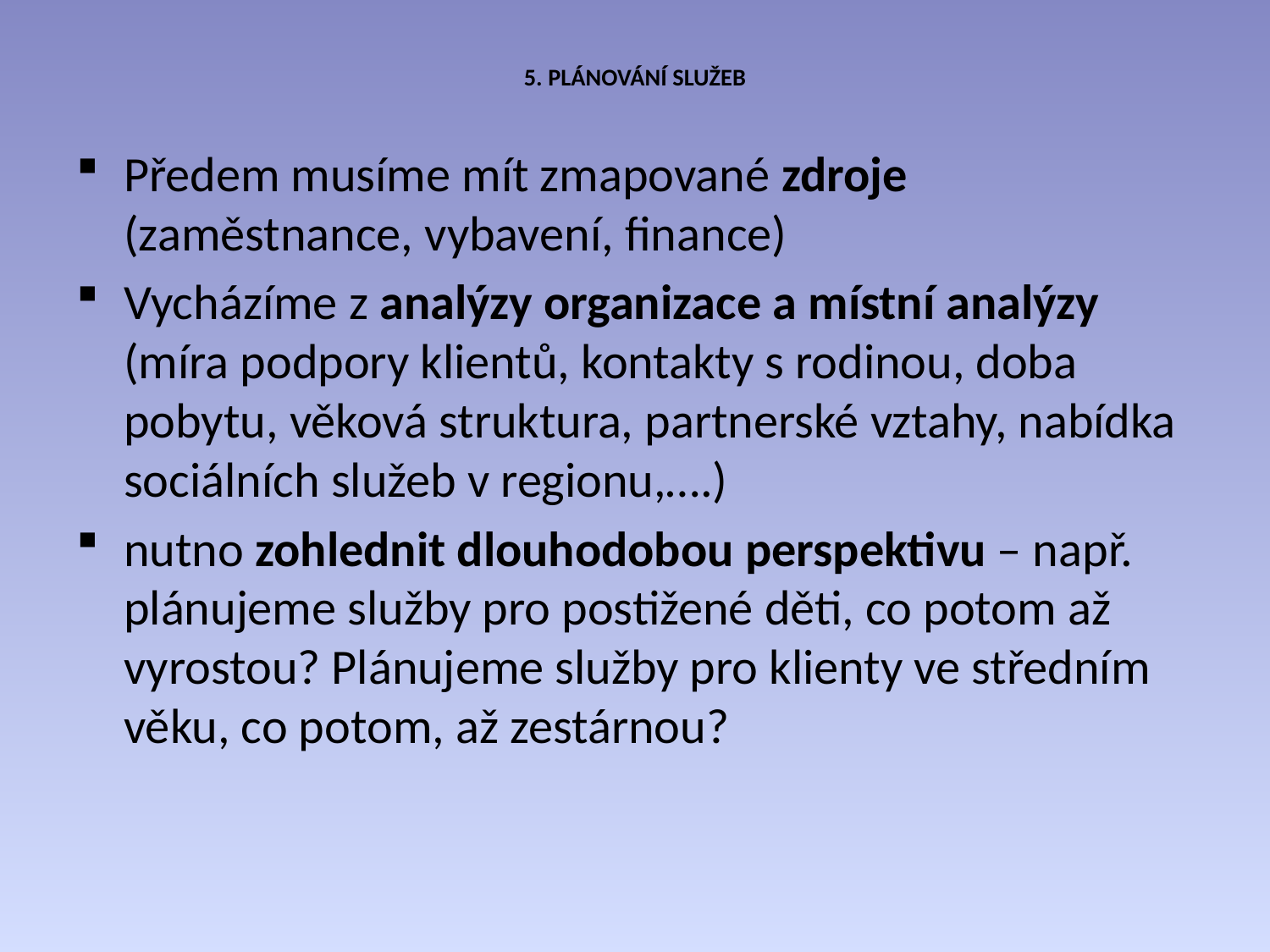

# 5. PLÁNOVÁNÍ SLUŽEB
Předem musíme mít zmapované zdroje (zaměstnance, vybavení, finance)
Vycházíme z analýzy organizace a místní analýzy (míra podpory klientů, kontakty s rodinou, doba pobytu, věková struktura, partnerské vztahy, nabídka sociálních služeb v regionu,….)
nutno zohlednit dlouhodobou perspektivu – např. plánujeme služby pro postižené děti, co potom až vyrostou? Plánujeme služby pro klienty ve středním věku, co potom, až zestárnou?